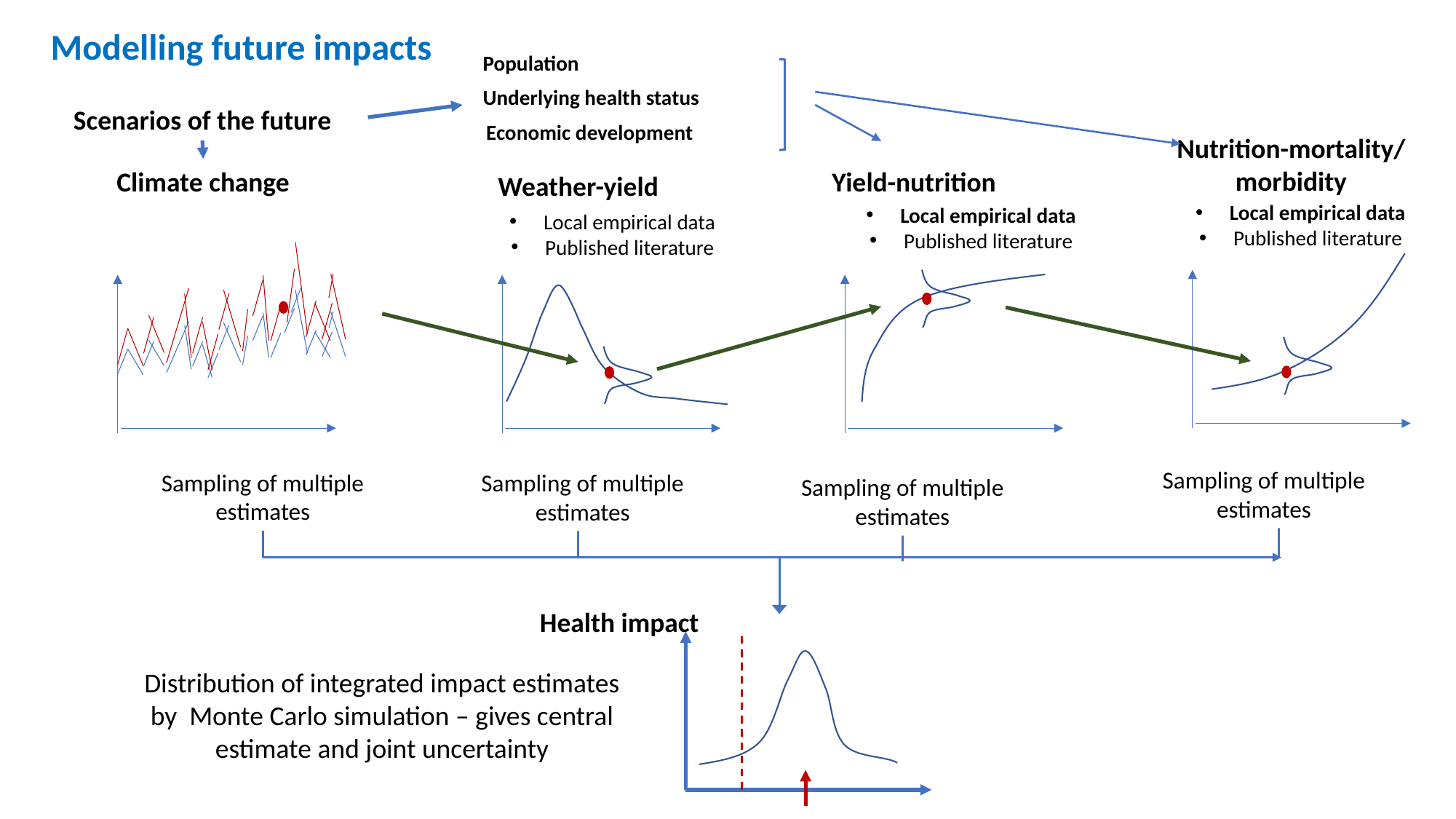

Modelling future impacts
Population

Underlying health status
Scenarios of the future
Economic development
Nutrition-mortality/morbidity
Climate change
Yield-nutrition
Weather-yield
Local empirical data
Published literature
Local empirical data
Published literature
Local empirical data
Published literature

Sampling of multiple estimates
Sampling of multiple estimates
Sampling of multiple estimates
Sampling of multiple estimates
Health impact

Distribution of integrated impact estimates by  Monte Carlo simulation – gives central estimate and joint uncertainty